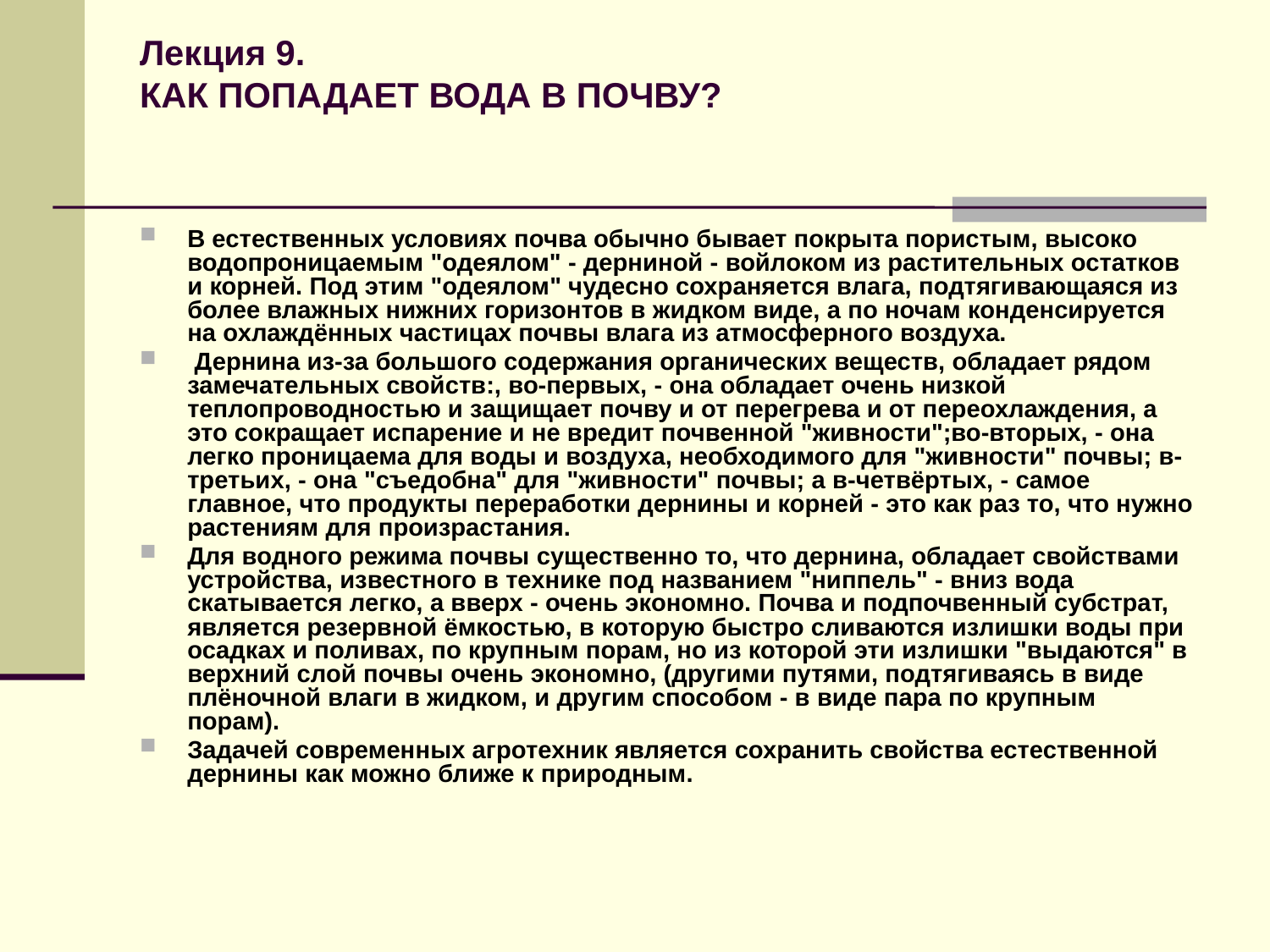

# Лекция 9. КАК ПОПАДАЕТ ВОДА В ПОЧВУ?
В естественных условиях почва обычно бывает покрыта пористым, высоко водопроницаемым "одеялом" - дерниной - войлоком из растительных остатков и корней. Под этим "одеялом" чудесно сохраняется влага, подтягивающаяся из более влажных нижних горизонтов в жидком виде, а по ночам конденсируется на охлаждённых частицах почвы влага из атмосферного воздуха.
 Дернина из-за большого содержания органических веществ, обладает рядом замечательных свойств:, во-первых, - она обладает очень низкой теплопроводностью и защищает почву и от перегрева и от переохлаждения, а это сокращает испарение и не вредит почвенной "живности";во-вторых, - она легко проницаема для воды и воздуха, необходимого для "живности" почвы; в-третьих, - она "съедобна" для "живности" почвы; а в-четвёртых, - cамое главное, что продукты переработки дернины и корней - это как раз то, что нужно растениям для произрастания.
Для водного режима почвы существенно то, что дернина, обладает свойствами устройства, известного в технике под названием "ниппель" - вниз вода скатывается легко, а вверх - очень экономно. Почва и подпочвенный субстрат, является резервной ёмкостью, в которую быстро сливаются излишки воды при осадках и поливах, по крупным порам, но из которой эти излишки "выдаются" в верхний слой почвы очень экономно, (другими путями, подтягиваясь в виде плёночной влаги в жидком, и другим способом - в виде пара по крупным порам).
Задачей современных агротехник является сохранить свойства естественной дернины как можно ближе к природным.